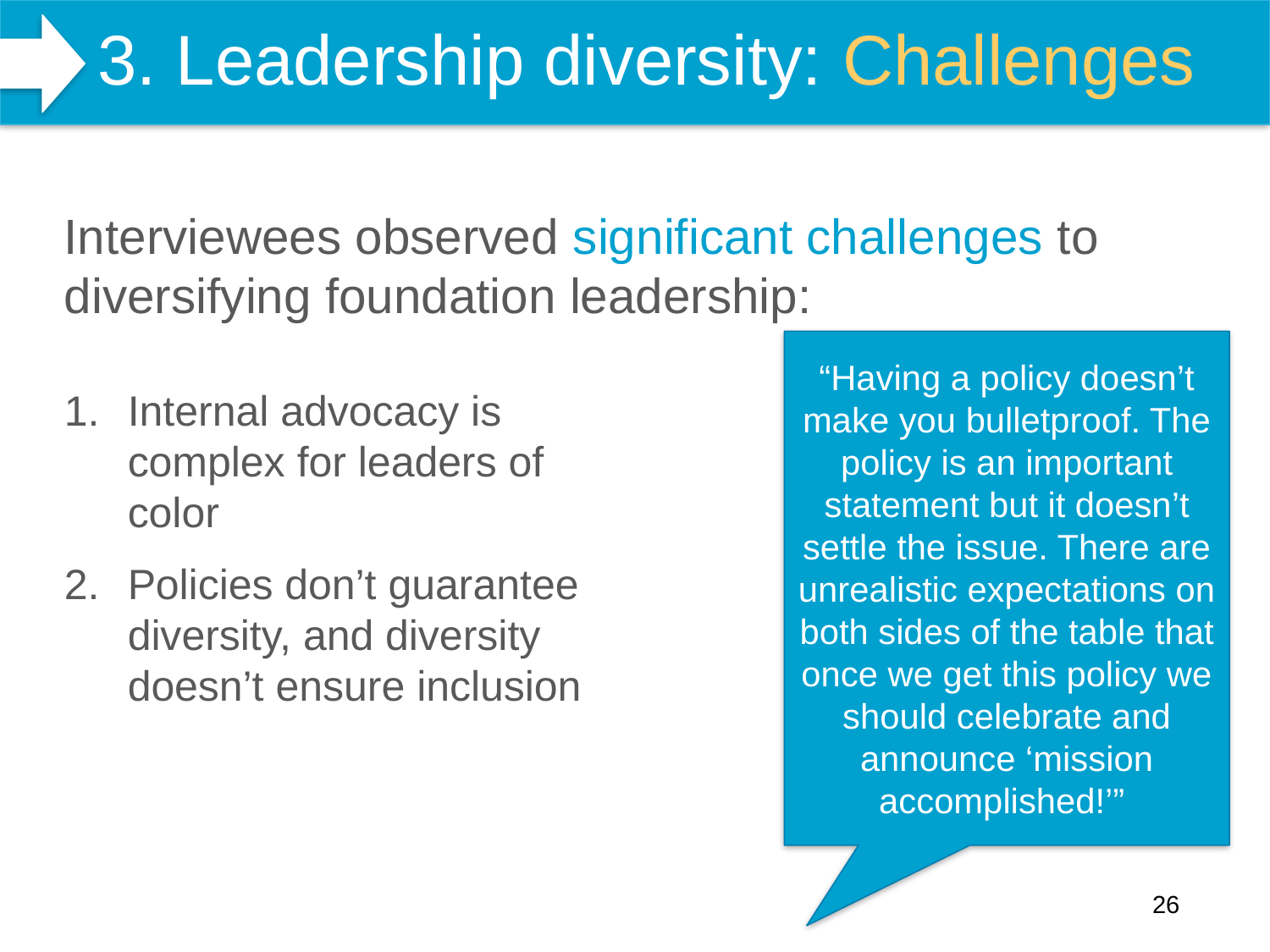

# 3. Leadership diversity: Challenges

WHAT WE DO
Interviewees observed significant challenges to diversifying foundation leadership:
“Having a policy doesn’t make you bulletproof. The policy is an important statement but it doesn’t settle the issue. There are unrealistic expectations on both sides of the table that once we get this policy we should celebrate and announce ‘mission accomplished!’”
Internal advocacy is complex for leaders of color
Policies don’t guarantee diversity, and diversity doesn’t ensure inclusion

26